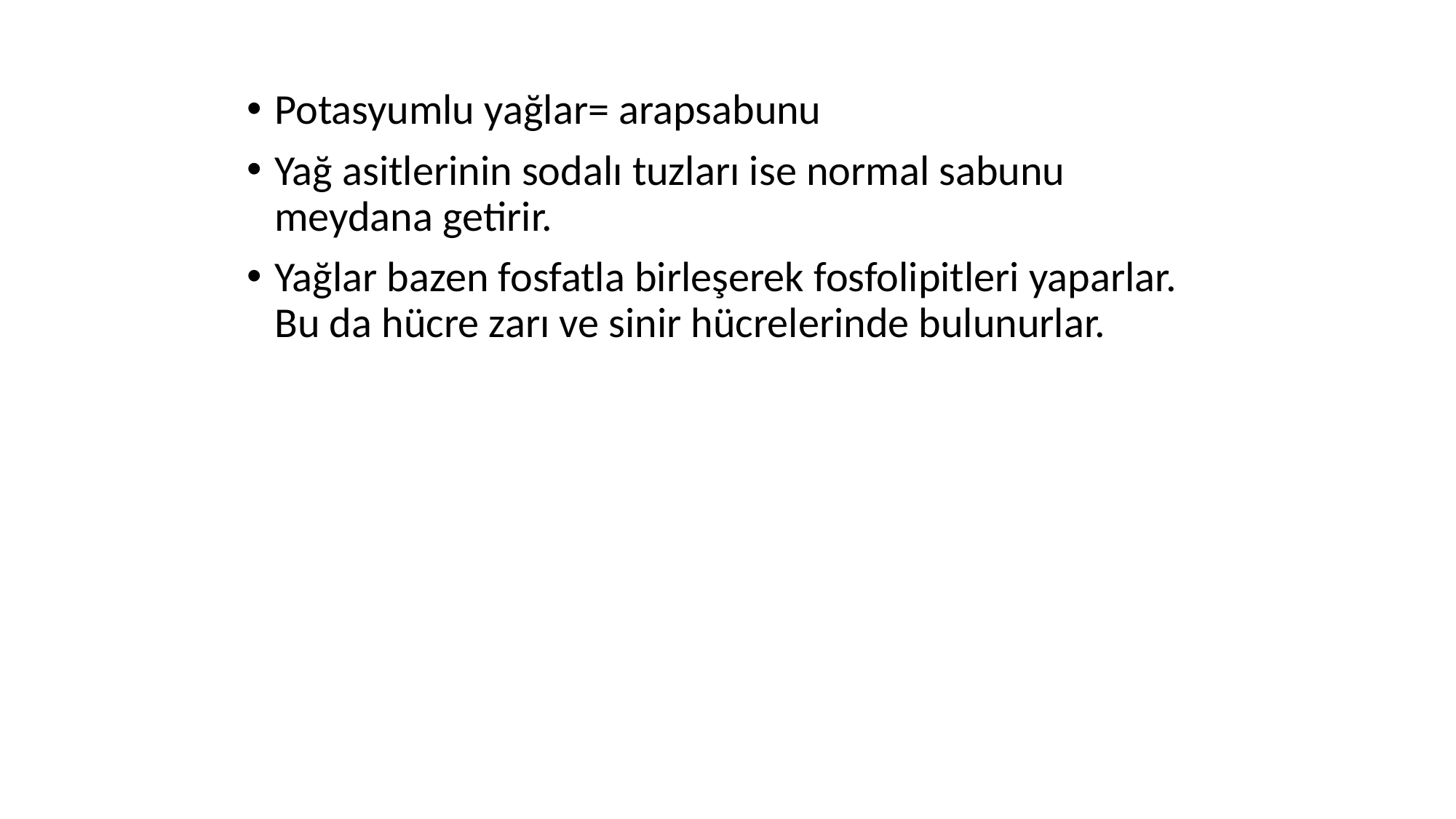

Potasyumlu yağlar= arapsabunu
Yağ asitlerinin sodalı tuzları ise normal sabunu meydana getirir.
Yağlar bazen fosfatla birleşerek fosfolipitleri yaparlar. Bu da hücre zarı ve sinir hücrelerinde bulunurlar.